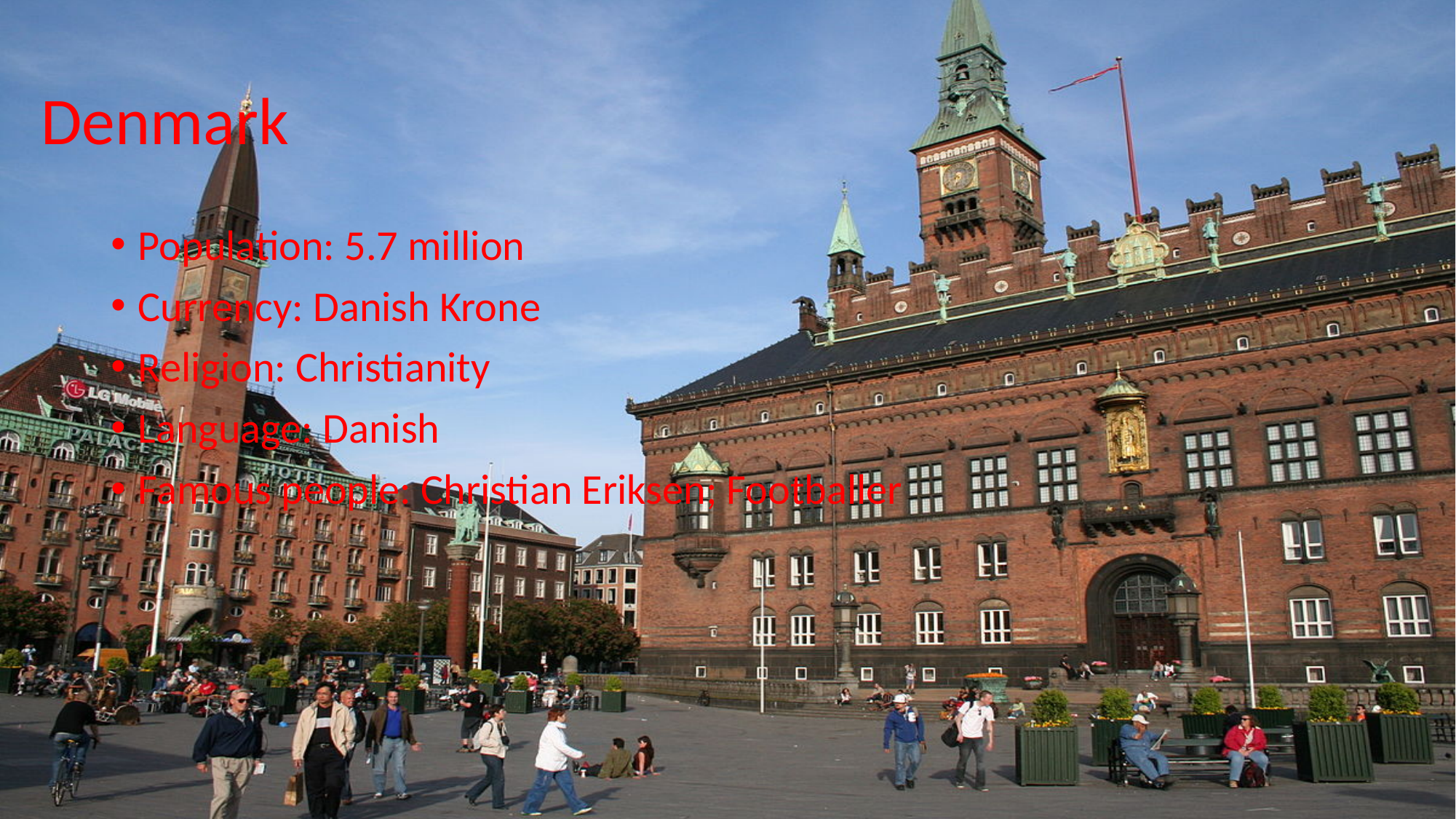

# Denmark
Population: 5.7 million
Currency: Danish Krone
Religion: Christianity
Language: Danish
Famous people: Christian Eriksen; Footballer